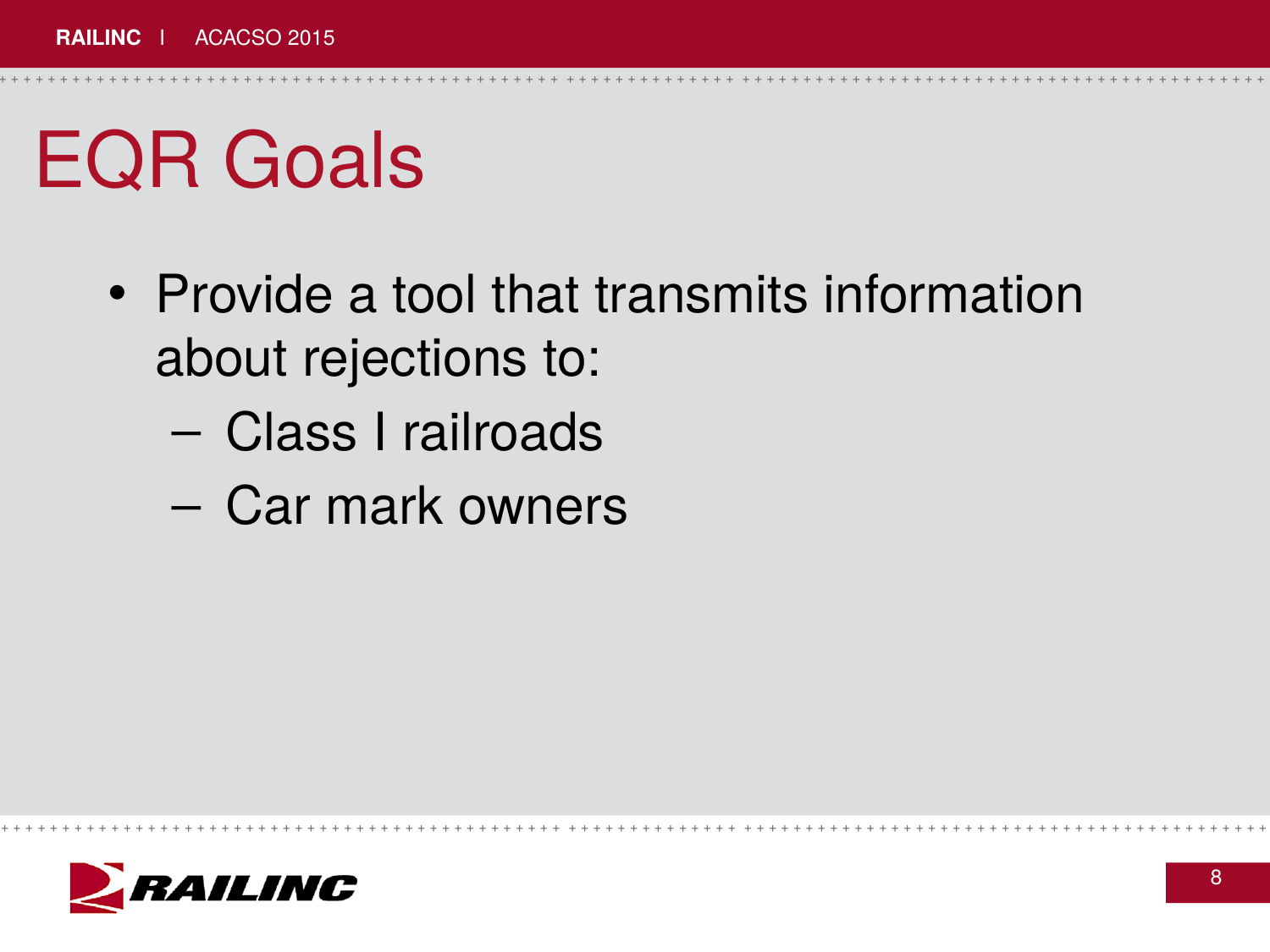

EQR Goals
Provide a tool that transmits information about rejections to:
 Class I railroads
 Car mark owners

8